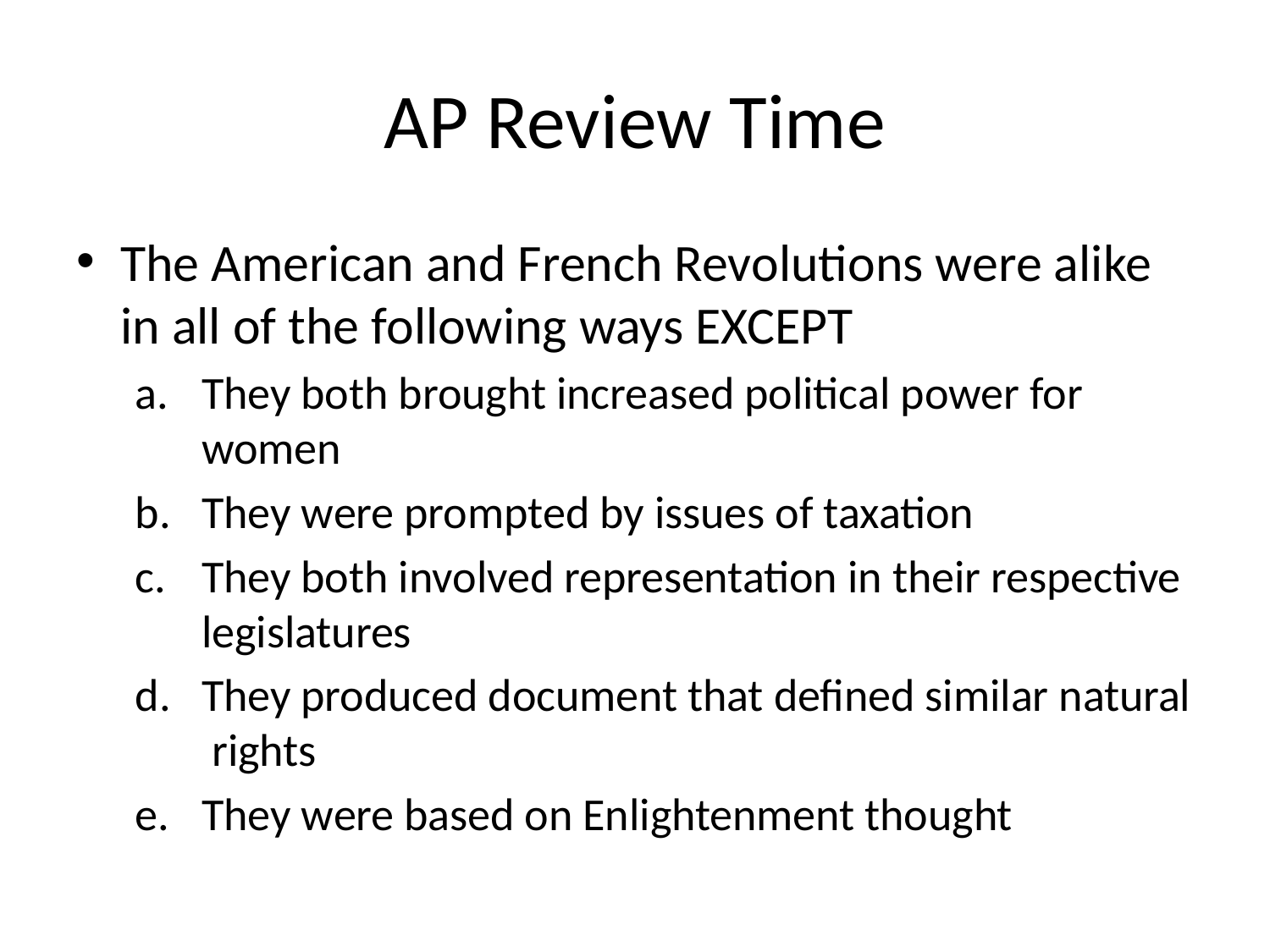

# AP Review Time
The American and French Revolutions were alike in all of the following ways EXCEPT
They both brought increased political power for women
They were prompted by issues of taxation
They both involved representation in their respective legislatures
They produced document that defined similar natural  rights
They were based on Enlightenment thought